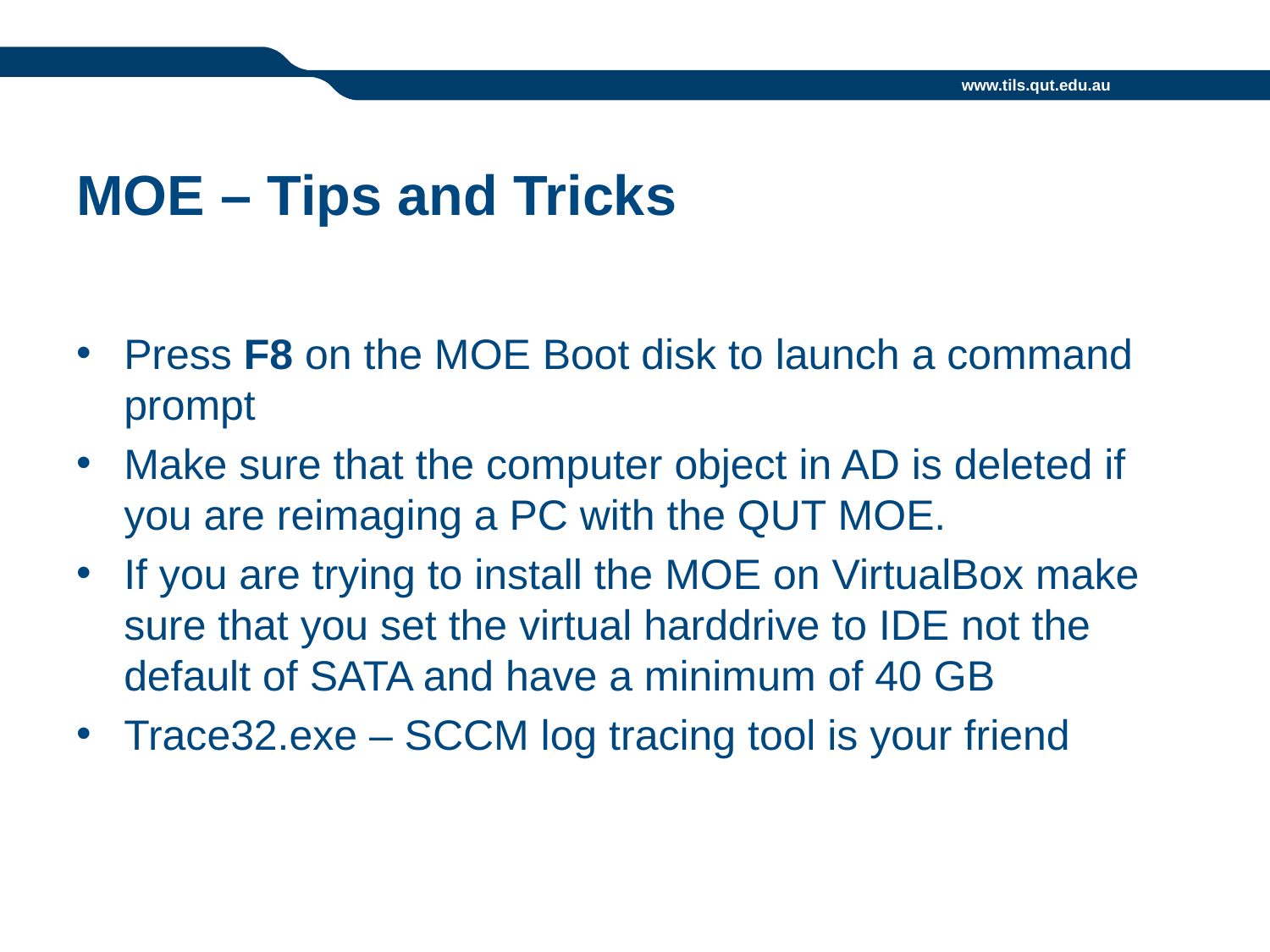

# MOE – Tips and Tricks
Press F8 on the MOE Boot disk to launch a command prompt
Make sure that the computer object in AD is deleted if you are reimaging a PC with the QUT MOE.
If you are trying to install the MOE on VirtualBox make sure that you set the virtual harddrive to IDE not the default of SATA and have a minimum of 40 GB
Trace32.exe – SCCM log tracing tool is your friend